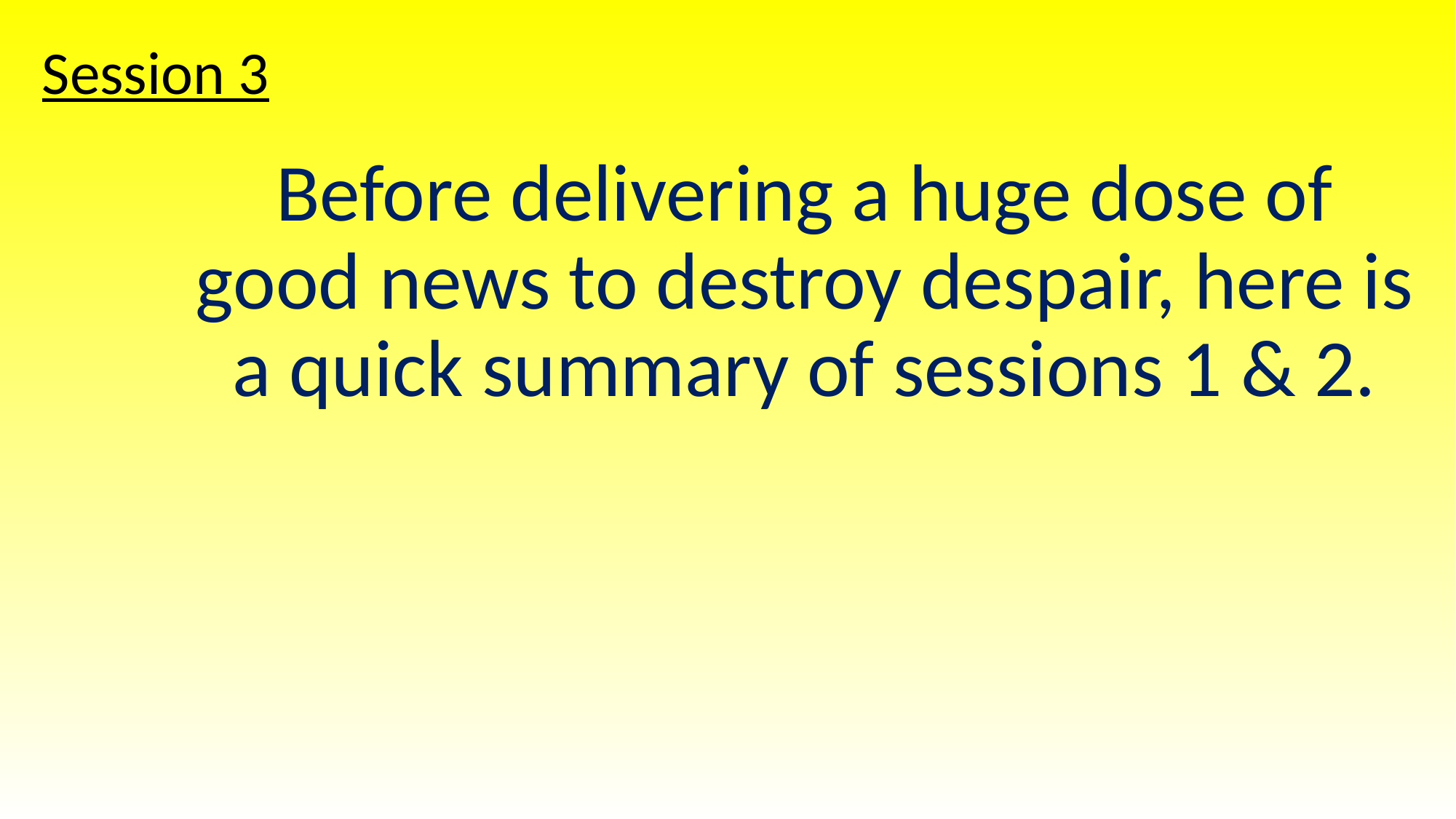

Session 3
# Before delivering a huge dose of good news to destroy despair, here is a quick summary of sessions 1 & 2.